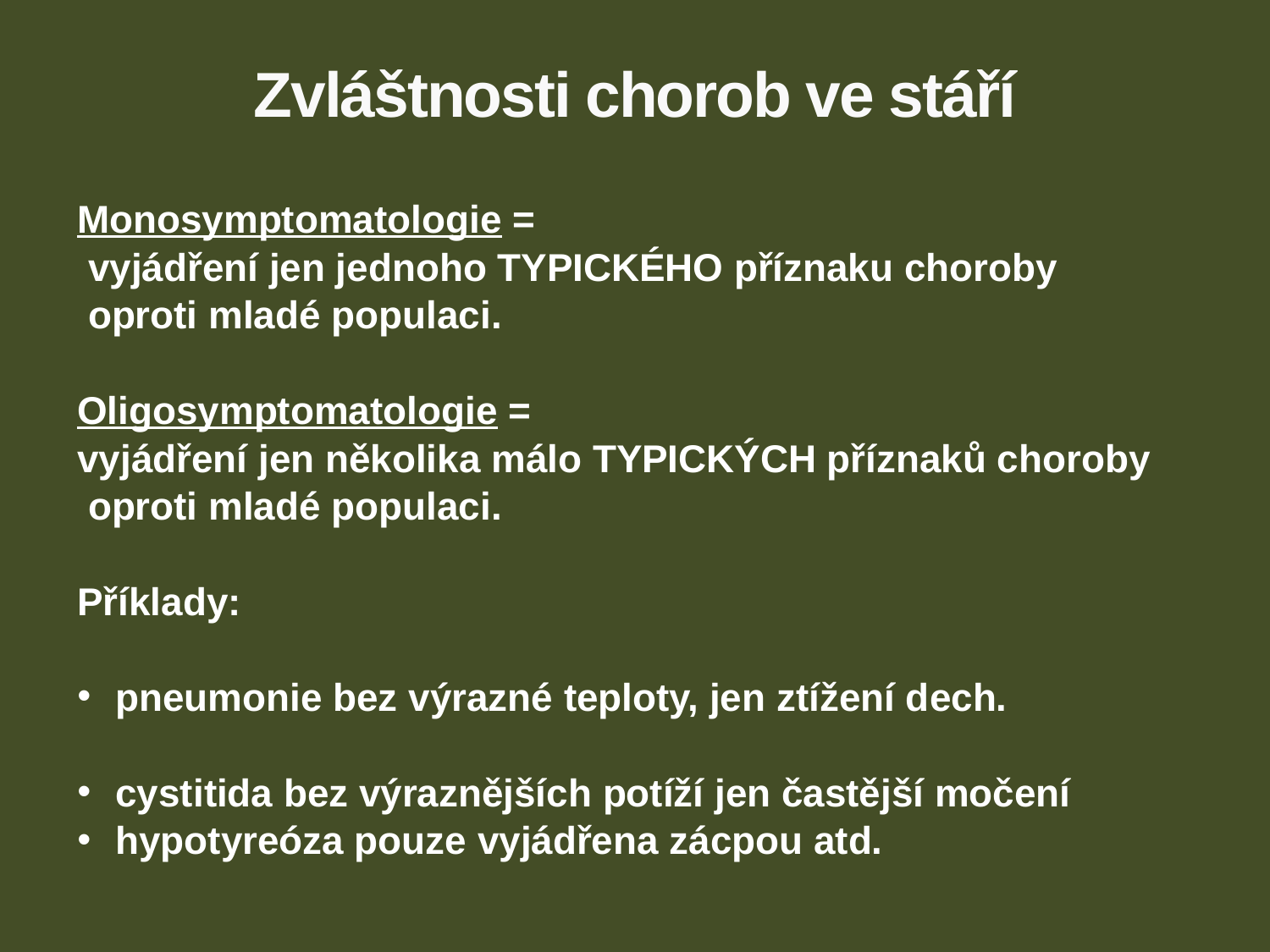

# Zvláštnosti chorob ve stáří

Monosymptomatologie =
 vyjádření jen jednoho TYPICKÉHO příznaku choroby
 oproti mladé populaci.

Oligosymptomatologie =
vyjádření jen několika málo TYPICKÝCH příznaků choroby
 oproti mladé populaci.

Příklady:

pneumonie bez výrazné teploty, jen ztížení dech.

cystitida bez výraznějších potíží jen častější močení
hypotyreóza pouze vyjádřena zácpou atd.